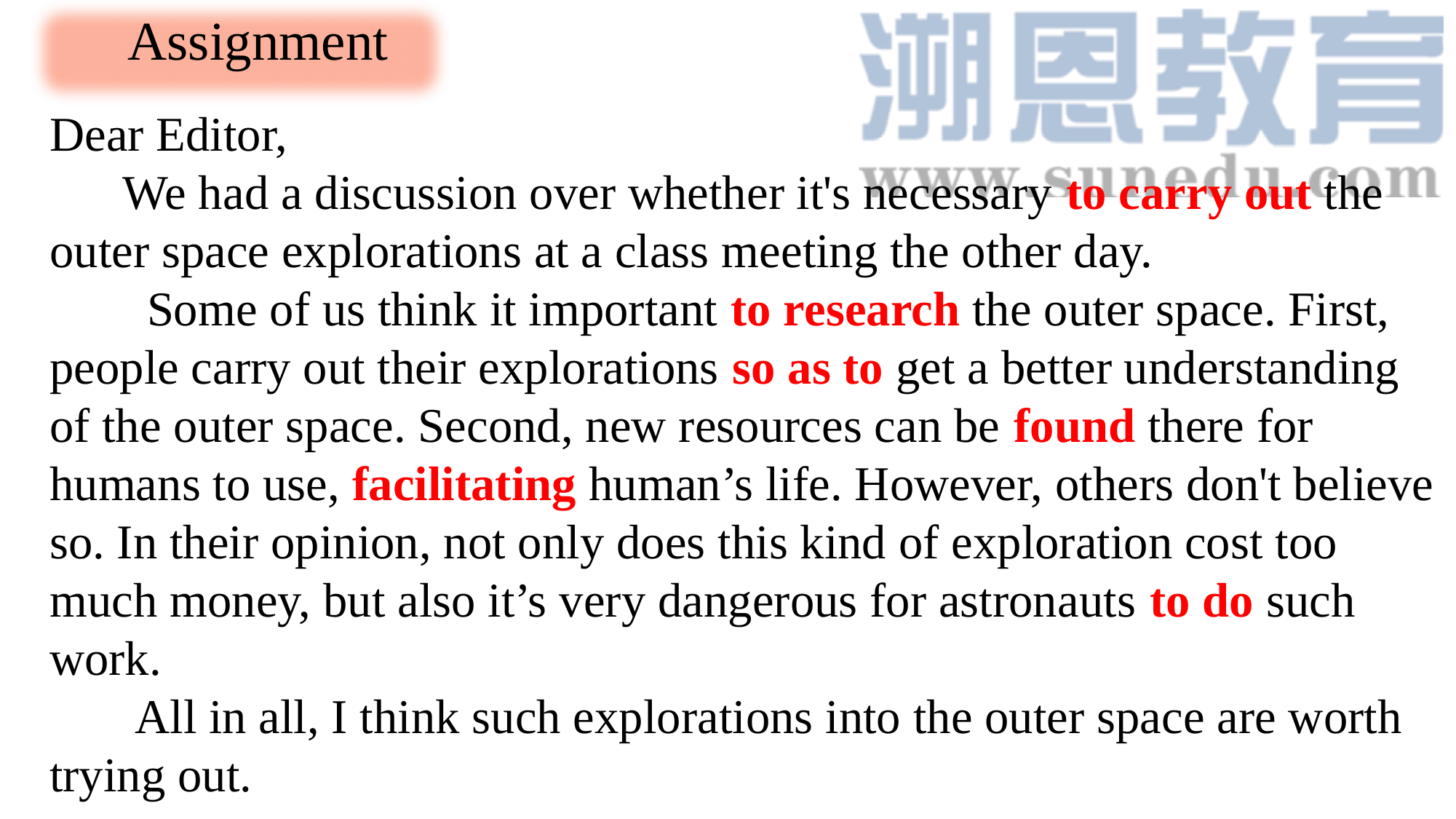

Assignment

Dear Editor,
      We had a discussion over whether it's necessary to carry out the outer space explorations at a class meeting the other day.
        Some of us think it important to research the outer space. First, people carry out their explorations so as to get a better understanding of the outer space. Second, new resources can be found there for humans to use, facilitating human’s life. However, others don't believe so. In their opinion, not only does this kind of exploration cost too much money, but also it’s very dangerous for astronauts to do such work.
       All in all, I think such explorations into the outer space are worth trying out.